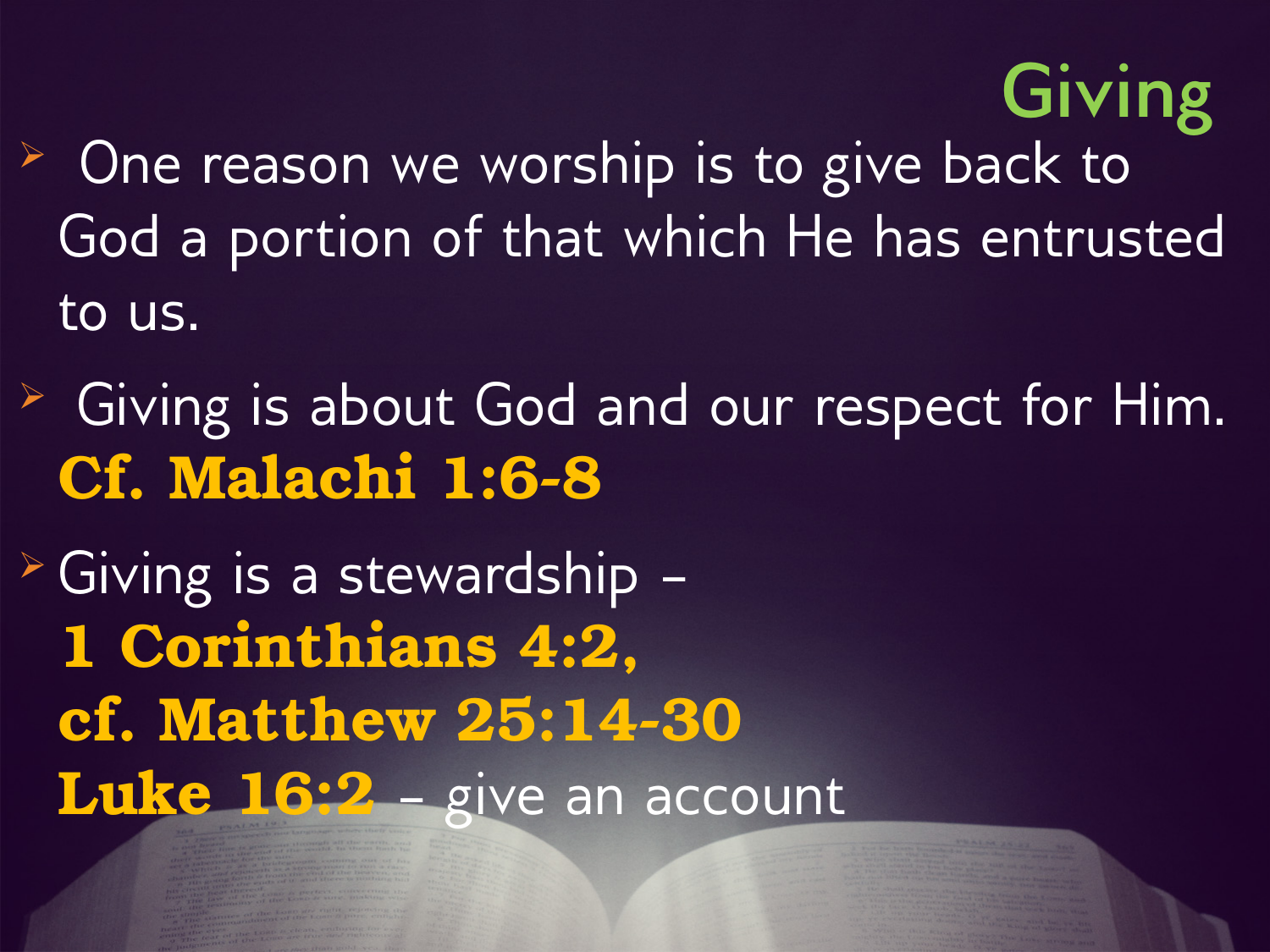

Giving
 One reason we worship is to give back to God a portion of that which He has entrusted to us.
 Giving is about God and our respect for Him.  Cf. Malachi 1:6-8
Giving is a stewardship –
1 Corinthians 4:2,
cf. Matthew 25:14-30
Luke 16:2 – give an account